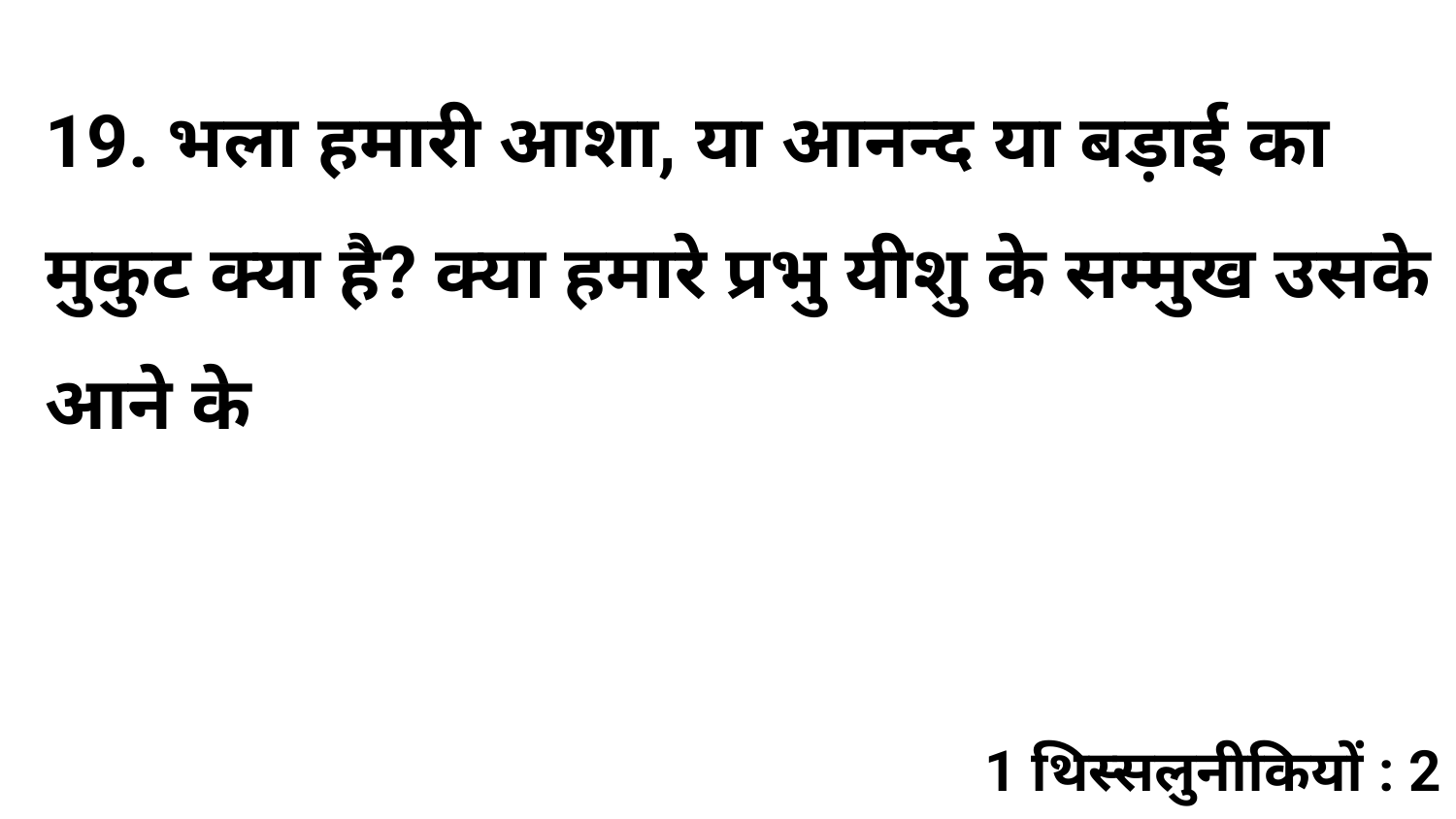

19. भला हमारी आशा, या आनन्द या बड़ाई का मुकुट क्या है? क्या हमारे प्रभु यीशु के सम्मुख उसके आने के
1 थिस्सलुनीकियों : 2